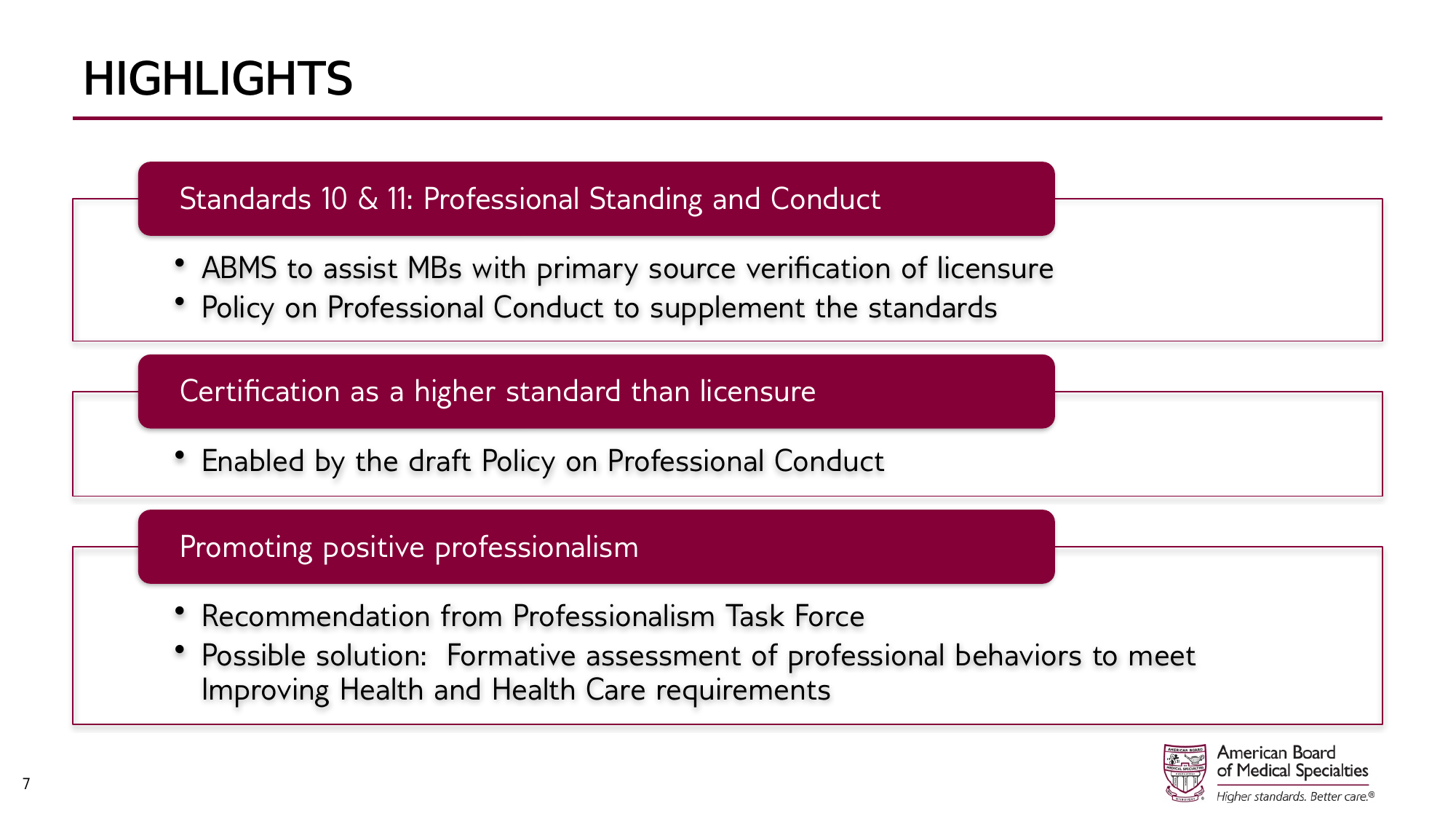

# Highlights
ABMS to assist MBs with primary source verification of licensure
Policy on Professional Conduct to supplement the standards
Standards 10 & 11: Professional Standing and Conduct
Enabled by the draft Policy on Professional Conduct
Certification as a higher standard than licensure
Recommendation from Professionalism Task Force
Possible solution:  Formative assessment of professional behaviors to meet Improving Health and Health Care requirements
Promoting positive professionalism